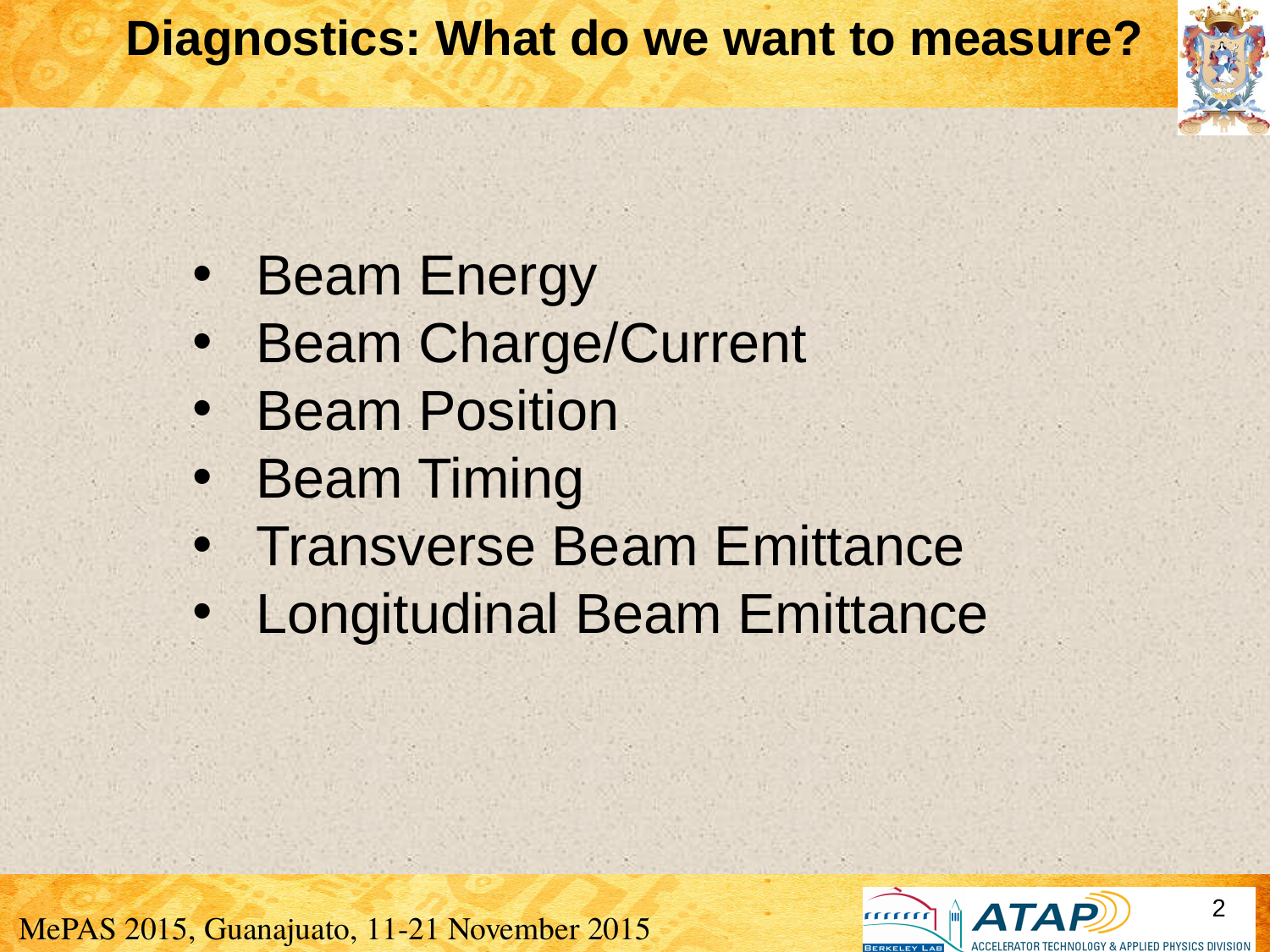

Diagnostics: What do we want to measure?
Beam Energy
Beam Charge/Current
Beam Position
Beam Timing
Transverse Beam Emittance
Longitudinal Beam Emittance
2